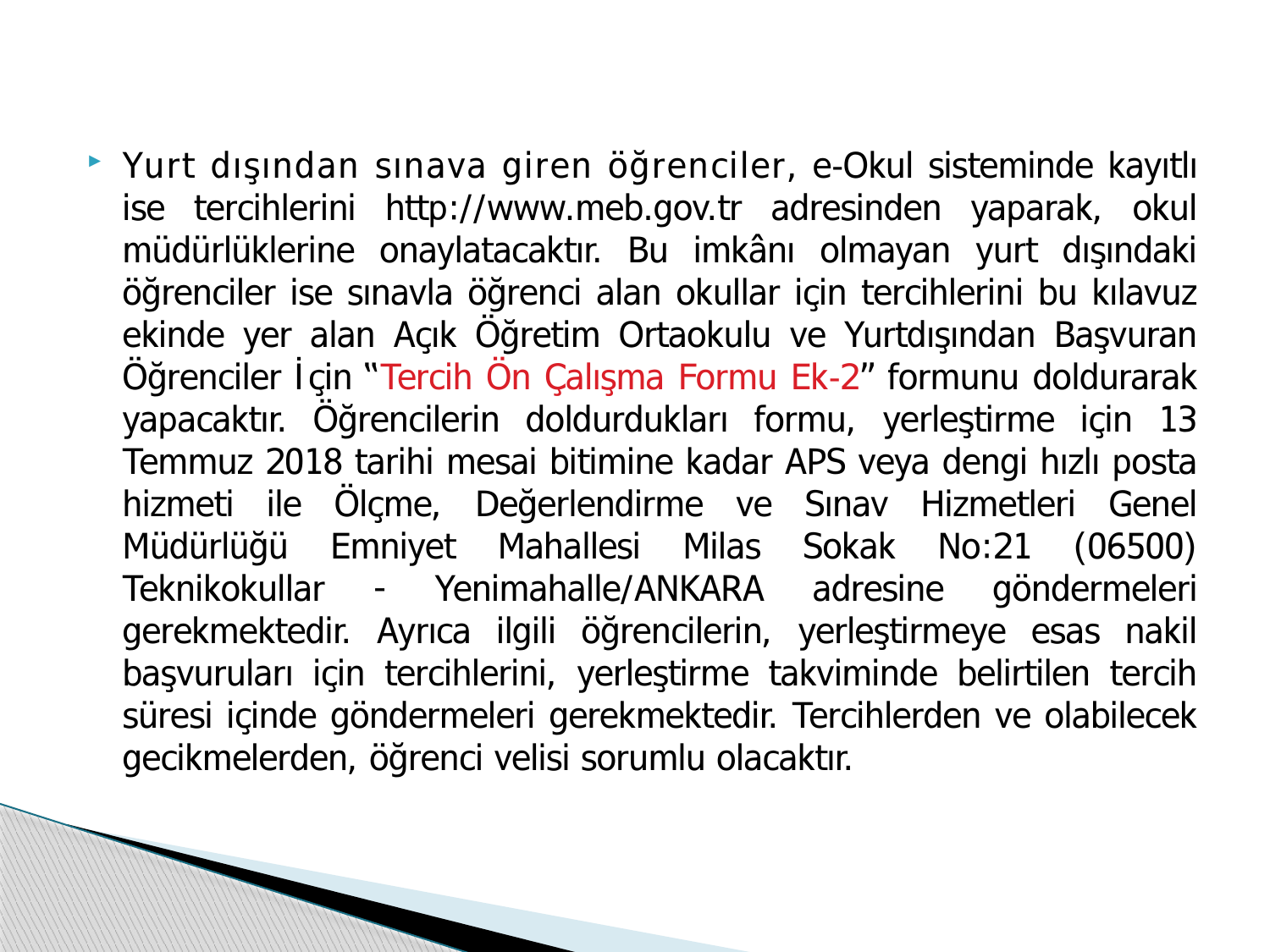

Yurt dışından sınava giren öğrenciler, e‐Okul sisteminde kayıtlı ise tercihlerini http://www.meb.gov.tr adresinden yaparak, okul müdürlüklerine onaylatacaktır. Bu imkânı olmayan yurt dışındaki öğrenciler ise sınavla öğrenci alan okullar için tercihlerini bu kılavuz ekinde yer alan Açık Öğretim Ortaokulu ve Yurtdışından Başvuran Öğrenciler İçin “Tercih Ön Çalışma Formu Ek‐2” formunu doldurarak yapacaktır. Öğrencilerin doldurdukları formu, yerleştirme için 13 Temmuz 2018 tarihi mesai bitimine kadar APS veya dengi hızlı posta hizmeti ile Ölçme, Değerlendirme ve Sınav Hizmetleri Genel Müdürlüğü Emniyet Mahallesi Milas Sokak No:21 (06500) Teknikokullar - Yenimahalle/ANKARA adresine göndermeleri gerekmektedir. Ayrıca ilgili öğrencilerin, yerleştirmeye esas nakil başvuruları için tercihlerini, yerleştirme takviminde belirtilen tercih süresi içinde göndermeleri gerekmektedir. Tercihlerden ve olabilecek gecikmelerden, öğrenci velisi sorumlu olacaktır.